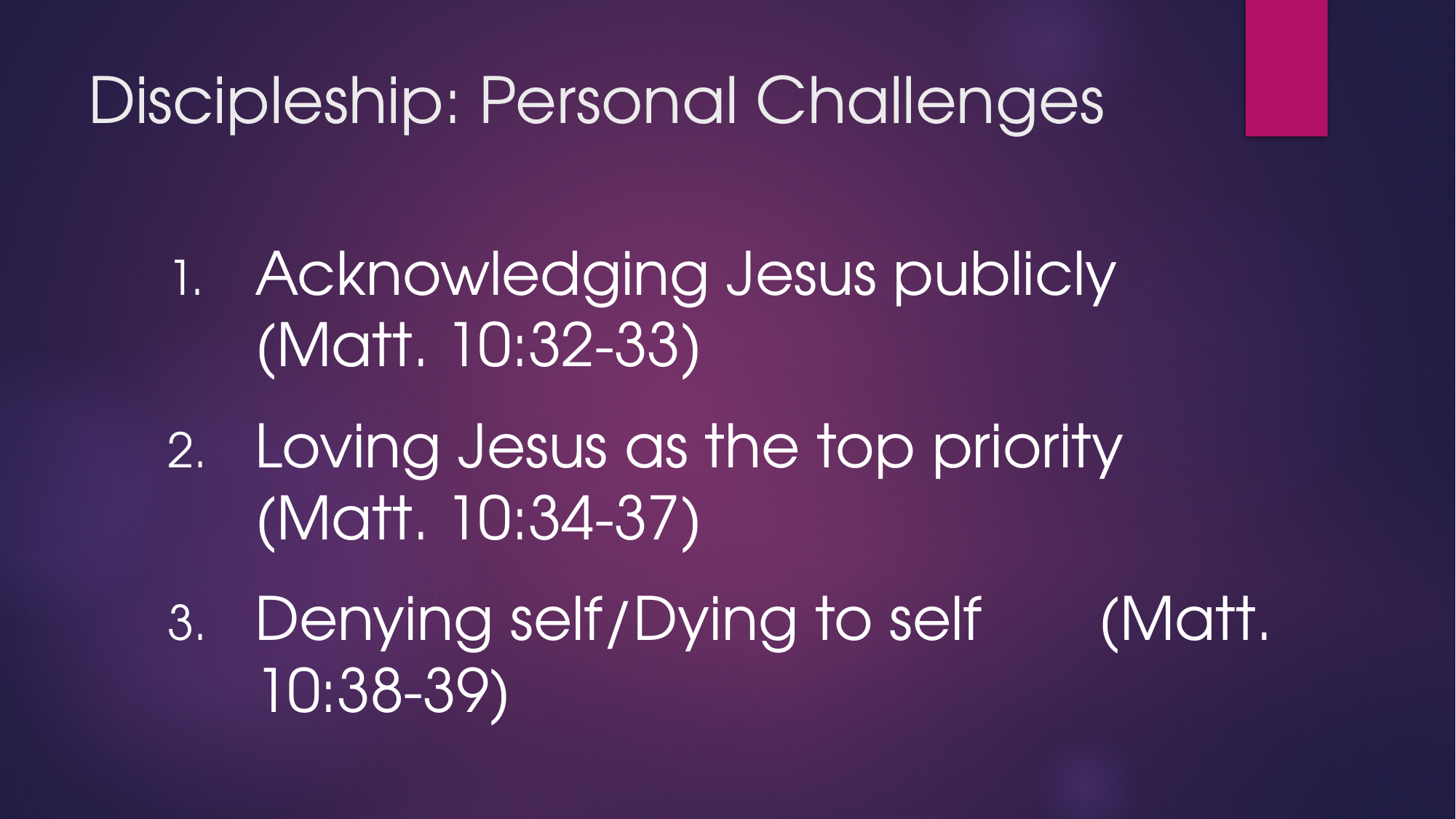

# Discipleship: Personal Challenges
Acknowledging Jesus publicly (Matt. 10:32-33)
Loving Jesus as the top priority (Matt. 10:34-37)
Denying self/Dying to self       (Matt. 10:38-39)